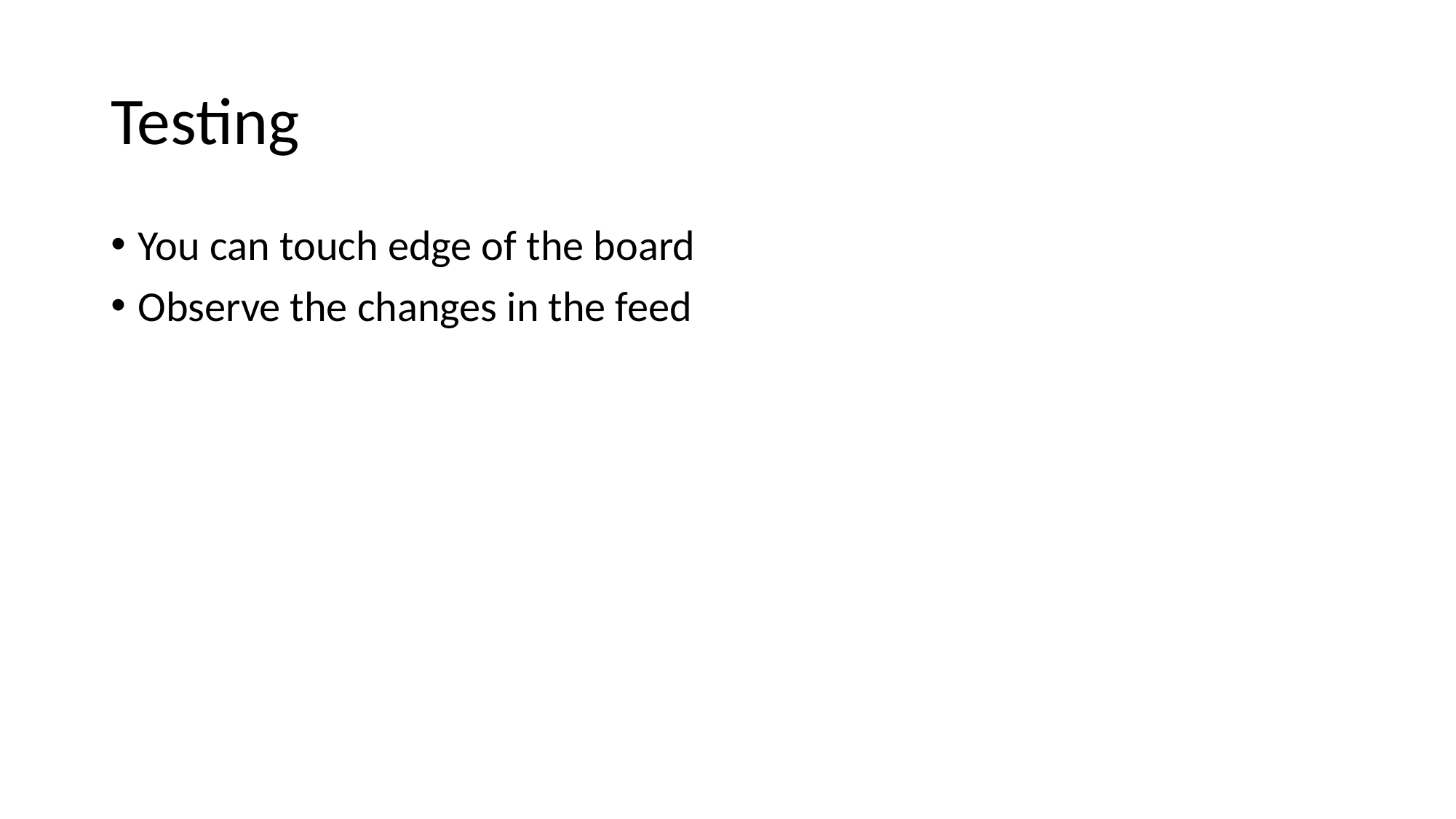

# Testing
You can touch edge of the board
Observe the changes in the feed